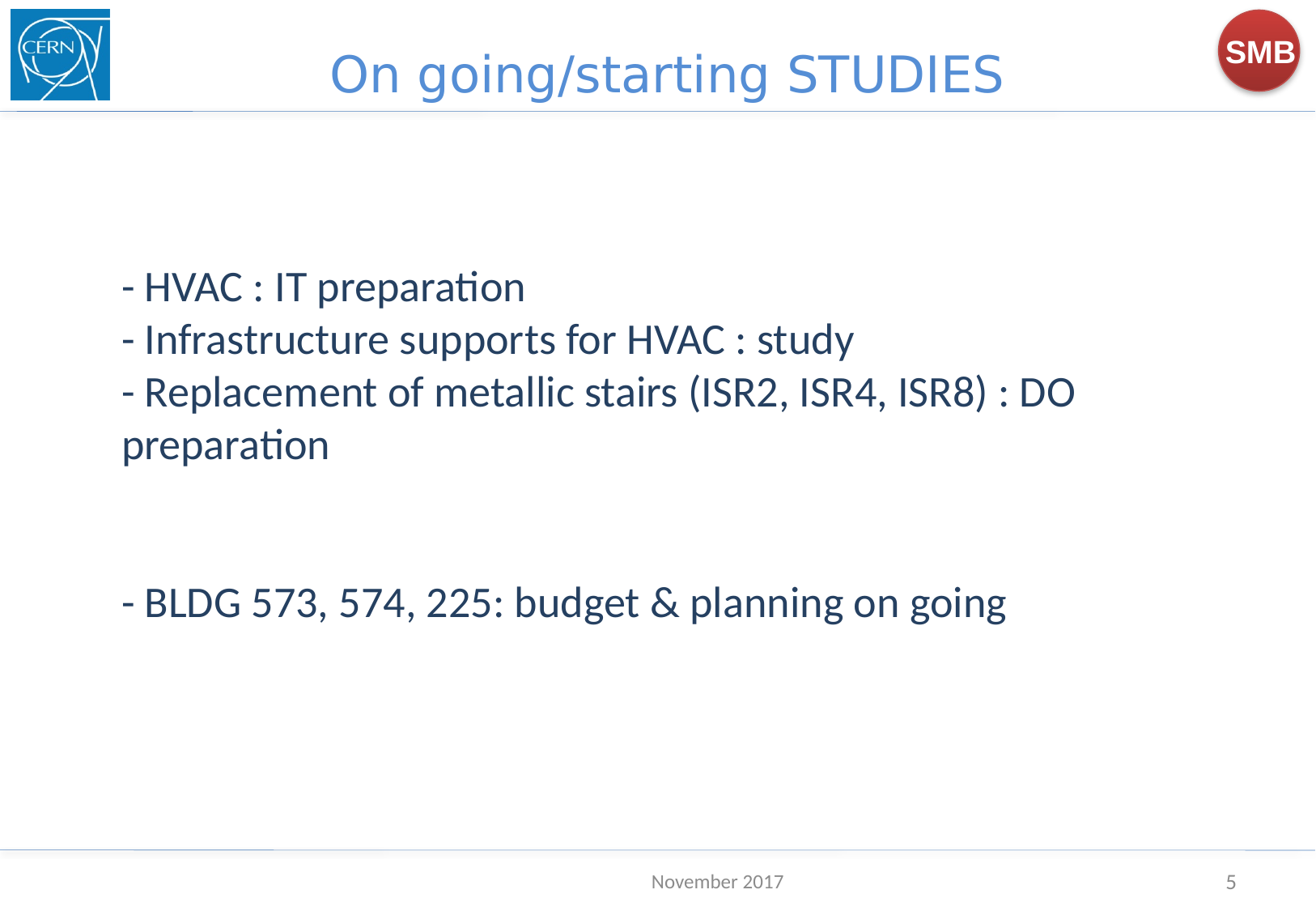

On going/starting STUDIES
# - HVAC : IT preparation - Infrastructure supports for HVAC : study - Replacement of metallic stairs (ISR2, ISR4, ISR8) : DO preparation - BLDG 573, 574, 225: budget & planning on going
November 2017
5